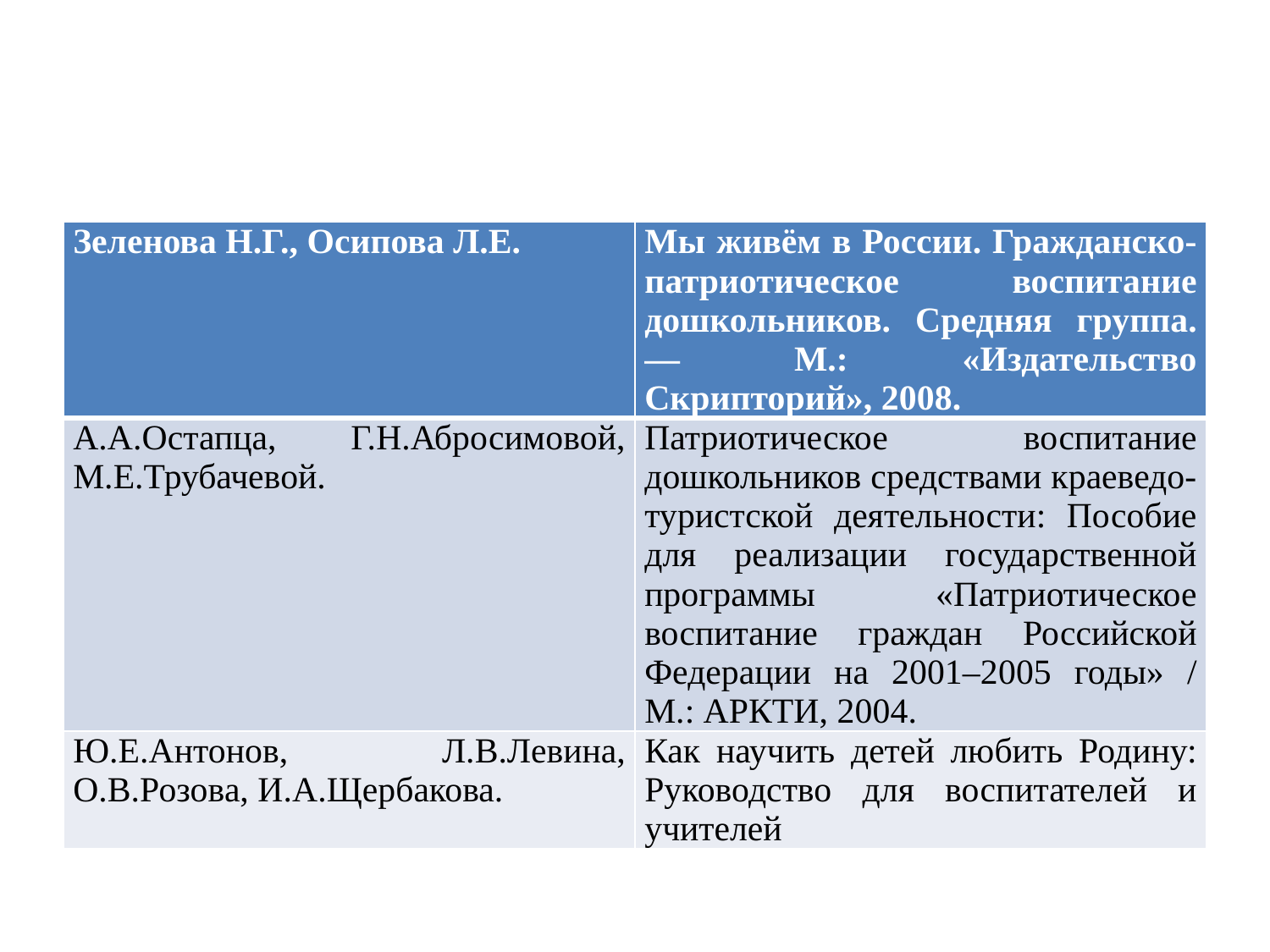

#
| Зеленова Н.Г., Осипова Л.Е. | Мы живём в России. Гражданско-патриотическое воспитание дошкольников. Средняя группа. — М.: «Издательство Скрипторий», 2008. |
| --- | --- |
| А.А.Остапца, Г.Н.Абросимовой, М.Е.Трубачевой. | Патриотическое воспитание дошкольников средствами краеведо-туристской деятельности: Пособие для реализации государственной программы «Патриотическое воспитание граждан Российской Федерации на 2001–2005 годы» / М.: АРКТИ, 2004. |
| Ю.Е.Антонов, Л.В.Левина, О.В.Розова, И.А.Щербакова. | Как научить детей любить Родину: Руководство для воспитателей и учителей |